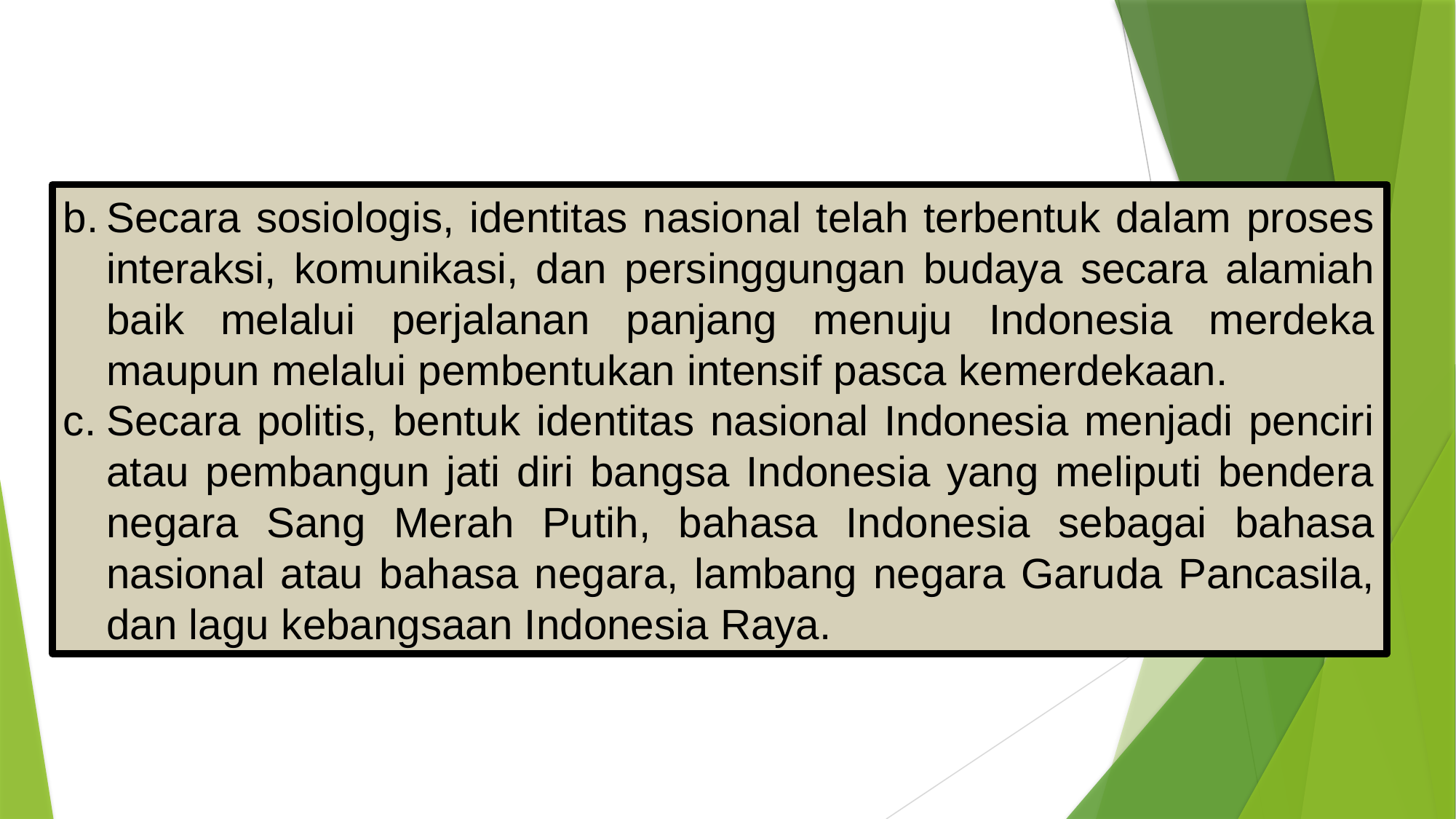

Secara sosiologis, identitas nasional telah terbentuk dalam proses interaksi, komunikasi, dan persinggungan budaya secara alamiah baik melalui perjalanan panjang menuju Indonesia merdeka maupun melalui pembentukan intensif pasca kemerdekaan.
Secara politis, bentuk identitas nasional Indonesia menjadi penciri atau pembangun jati diri bangsa Indonesia yang meliputi bendera negara Sang Merah Putih, bahasa Indonesia sebagai bahasa nasional atau bahasa negara, lambang negara Garuda Pancasila, dan lagu kebangsaan Indonesia Raya.